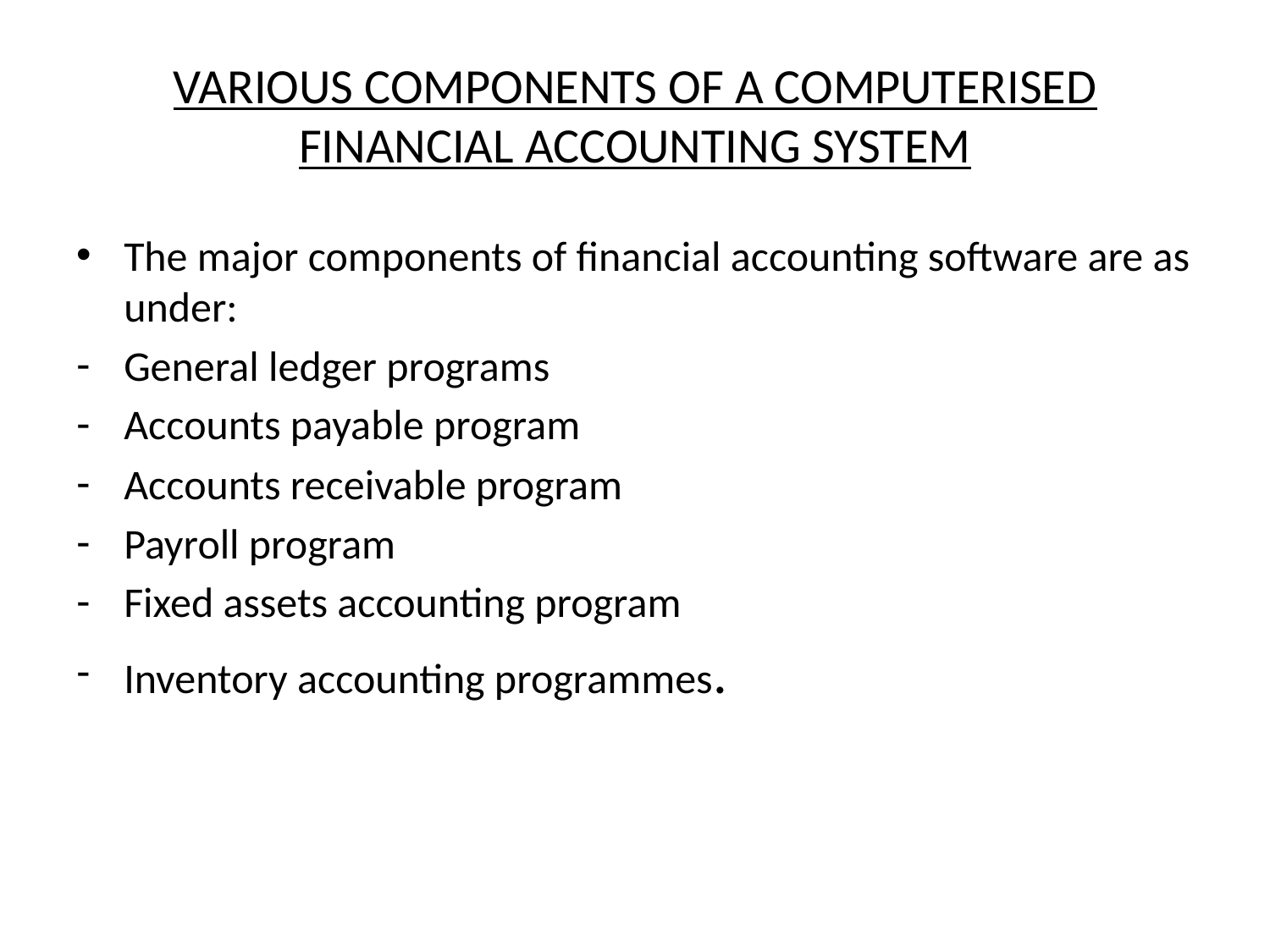

# VARIOUS COMPONENTS OF A COMPUTERISED FINANCIAL ACCOUNTING SYSTEM
The major components of financial accounting software are as under:
General ledger programs
Accounts payable program
Accounts receivable program
Payroll program
Fixed assets accounting program
Inventory accounting programmes.